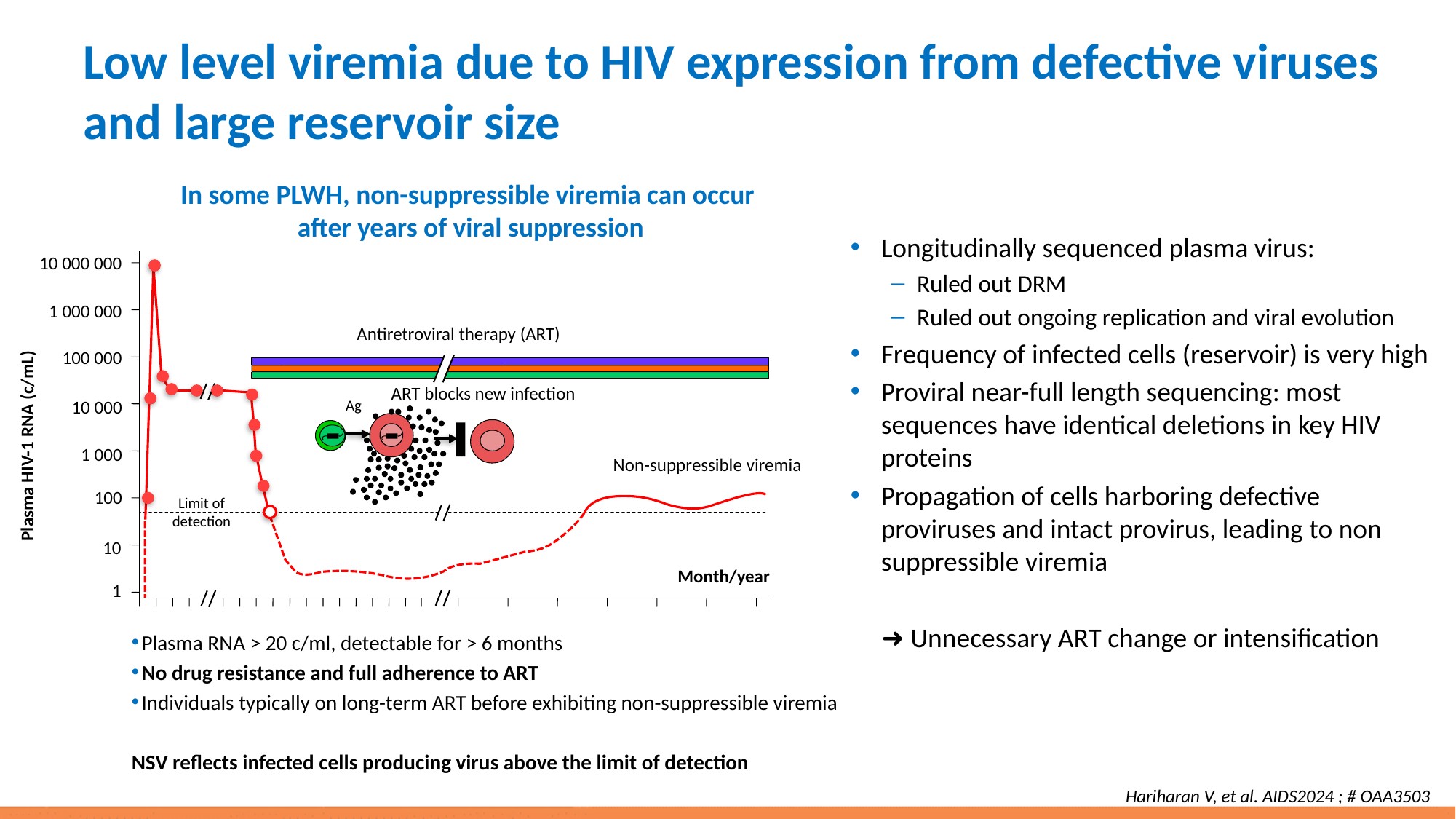

# Low level viremia due to HIV expression from defective viruses and large reservoir size
In some PLWH, non-suppressible viremia can occur
after years of viral suppression
Longitudinally sequenced plasma virus:
Ruled out DRM
Ruled out ongoing replication and viral evolution
Frequency of infected cells (reservoir) is very high
Proviral near-full length sequencing: most sequences have identical deletions in key HIV proteins
Propagation of cells harboring defective proviruses and intact provirus, leading to non suppressible viremia

     ➜ Unnecessary ART change or intensification
10 000 000

1 000 000
Antiretroviral therapy (ART)
100 000

ART blocks new infection

10 000
Ag

Plasma HIV-1 RNA (c/mL)
1 000
Non-suppressible viremia

100
Limit of
detection

10
Month/year
1
Plasma RNA > 20 c/ml, detectable for > 6 months
No drug resistance and full adherence to ART
Individuals typically on long-term ART before exhibiting non-suppressible viremia

NSV reflects infected cells producing virus above the limit of detection
Hariharan V, et al. AIDS2024 ; # OAA3503